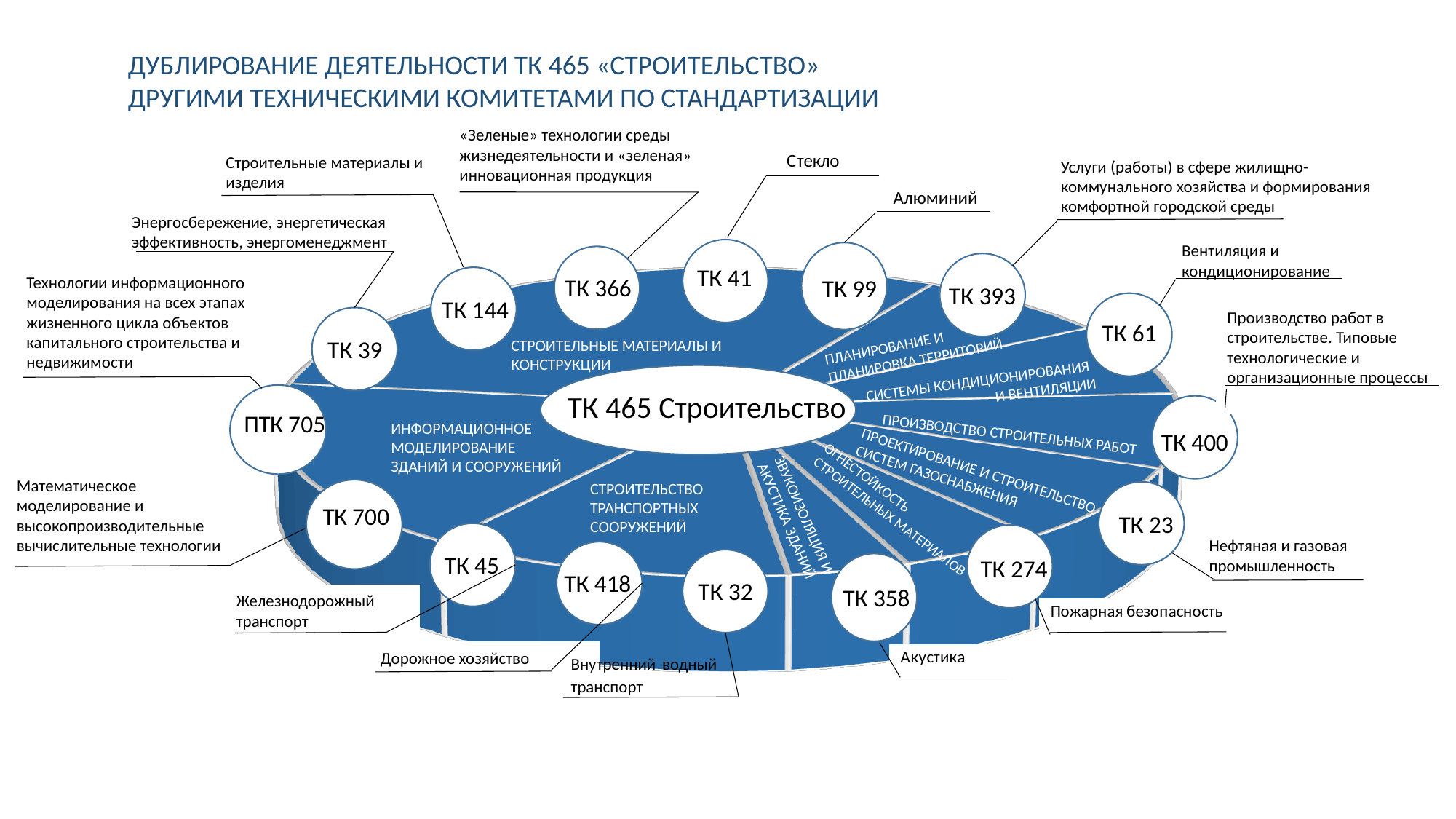

ДУБЛИРОВАНИЕ ДЕЯТЕЛЬНОСТИ ТК 465 «СТРОИТЕЛЬСТВО»
ДРУГИМИ ТЕХНИЧЕСКИМИ КОМИТЕТАМИ ПО СТАНДАРТИЗАЦИИ
«Зеленые» технологии среды жизнедеятельности и «зеленая» инновационная продукция

Строительные материалы и изделия

[unsupported chart]

Услуги (работы) в сфере жилищно-коммунального хозяйства и формирования комфортной городской среды

Алюминий

Энергосбережение, энергетическая эффективность, энергоменеджмент

Вентиляция и кондиционирование

ТК 41
Технологии информационного моделирования на всех этапах жизненного цикла объектов капитального строительства и недвижимости
ТК 366

ТК 99
ТК 393
ТК 144

Производство работ в строительстве. Типовые технологические и организационные процессы

ТК 61
ПЛАНИРОВАНИЕ И ПЛАНИРОВКА ТЕРРИТОРИЙ
ТК 39
СТРОИТЕЛЬНЫЕ МАТЕРИАЛЫ И КОНСТРУКЦИИ
СИСТЕМЫ КОНДИЦИОНИРОВАНИЯ
                                     И ВЕНТИЛЯЦИИ

ТК 465 Строительство

ИНФОРМАЦИОННОЕ МОДЕЛИРОВАНИЕ ЗДАНИЙ И СООРУЖЕНИЙ
ПРОИЗВОДСТВО СТРОИТЕЛЬНЫХ РАБОТ
ТК 400
ПРОЕКТИРОВАНИЕ И СТРОИТЕЛЬСТВО СИСТЕМ ГАЗОСНАБЖЕНИЯ
Математическое моделирование и высокопроизводительные вычислительные технологии
СТРОИТЕЛЬСТВО ТРАНСПОРТНЫХ СООРУЖЕНИЙ

ОГНЕСТОЙКОСТЬ СТРОИТЕЛЬНЫХ МАТЕРИАЛОВ
ТК 23
ЗВУКОИЗОЛЯЦИЯ И АКУСТИКА ЗДАНИЙ

Нефтяная и газовая промышленность

ТК 45
ТК 274

ТК 418
ТК 32
ТК 358
Железнодорожный транспорт
Внутренний водный транспорт
Дорожное хозяйство